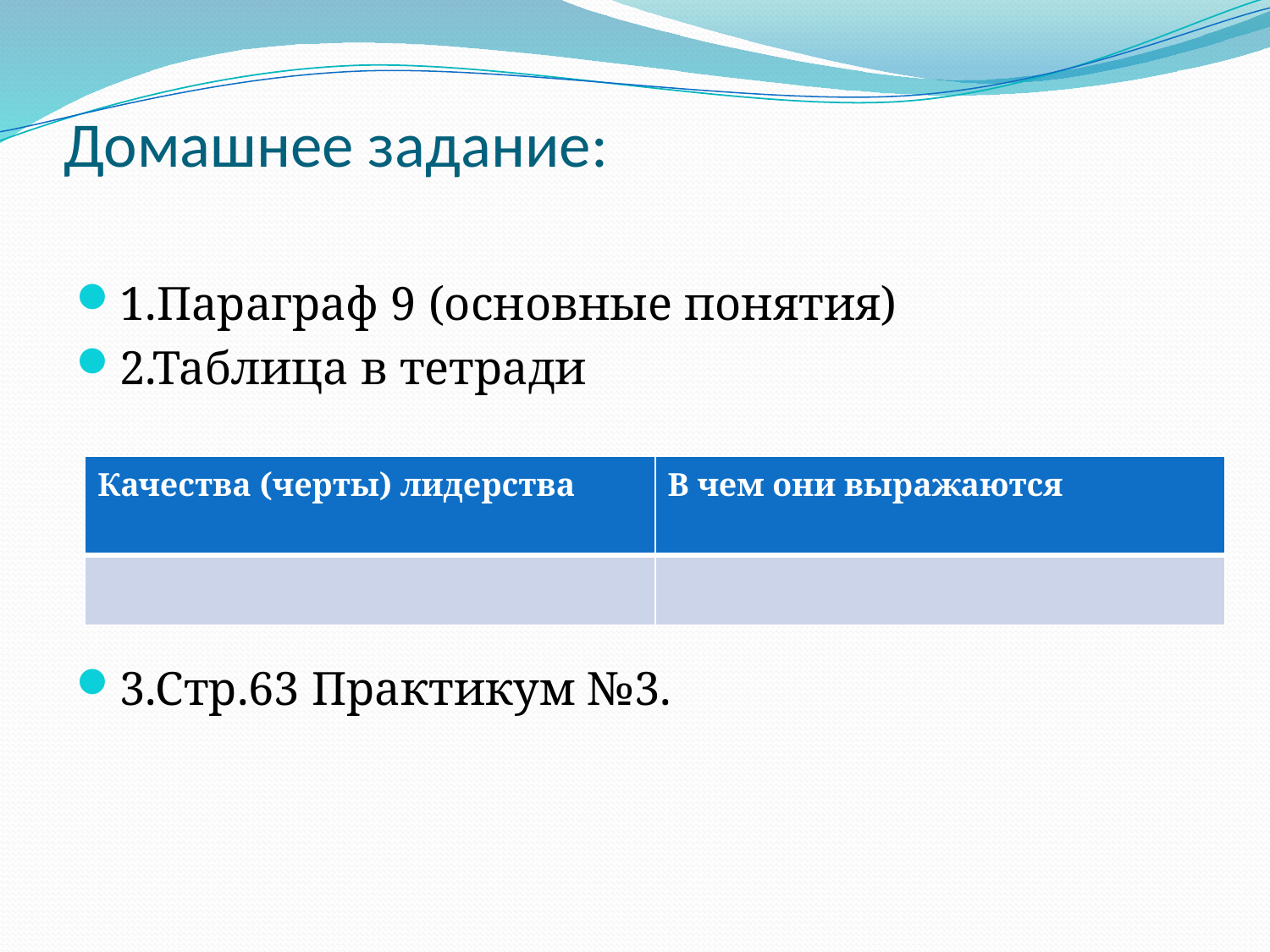

# Домашнее задание:
1.Параграф 9 (основные понятия)
2.Таблица в тетради

3.Стр.63 Практикум №3.

| Качества (черты) лидерства | В чем они выражаются |
| --- | --- |
|  |  |